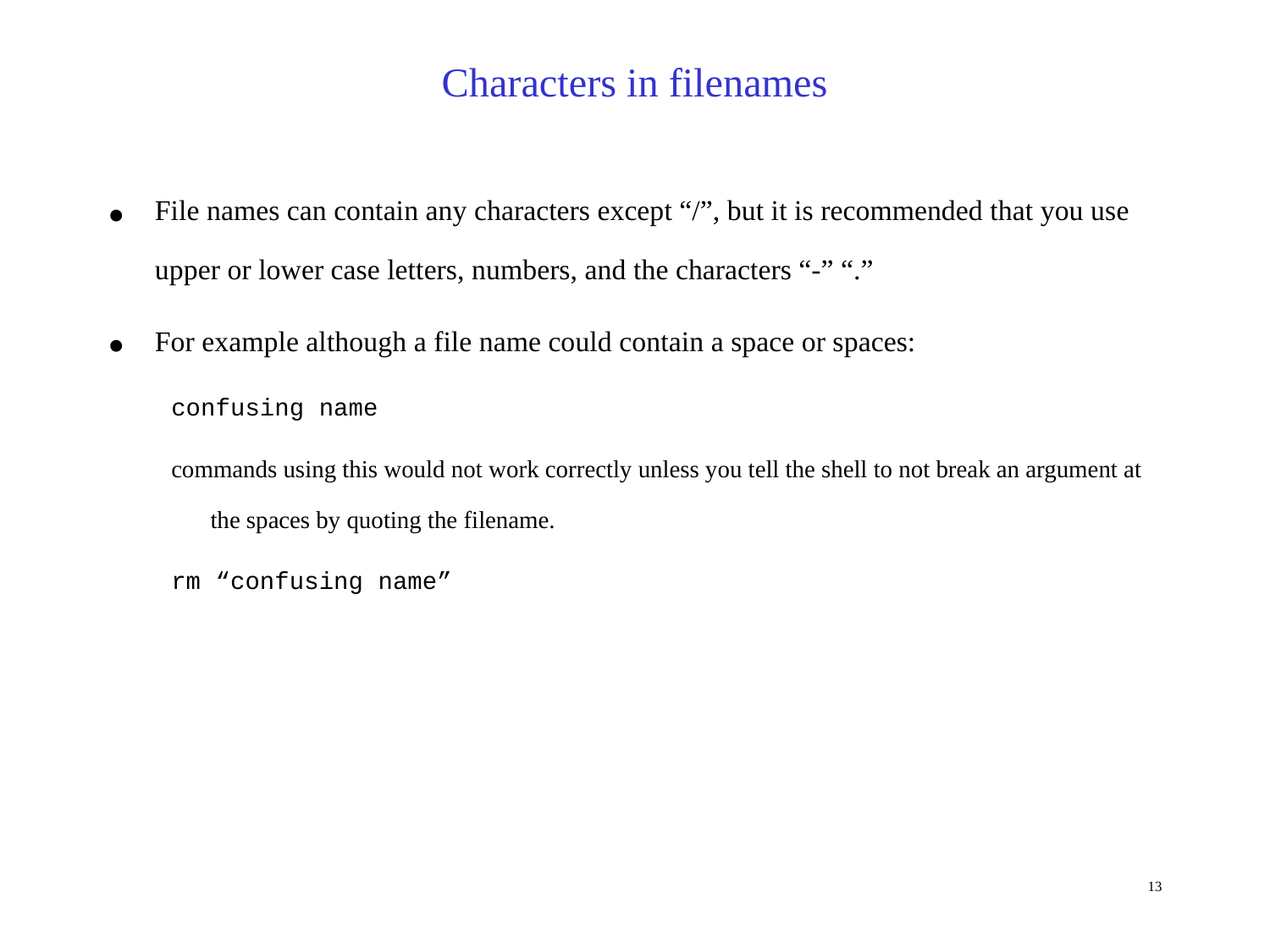

Characters in filenames
File names can contain any characters except “/”, but it is recommended that you use upper or lower case letters, numbers, and the characters “-” “.”
For example although a file name could contain a space or spaces:
confusing name
commands using this would not work correctly unless you tell the shell to not break an argument at the spaces by quoting the filename.
rm “confusing name”
13